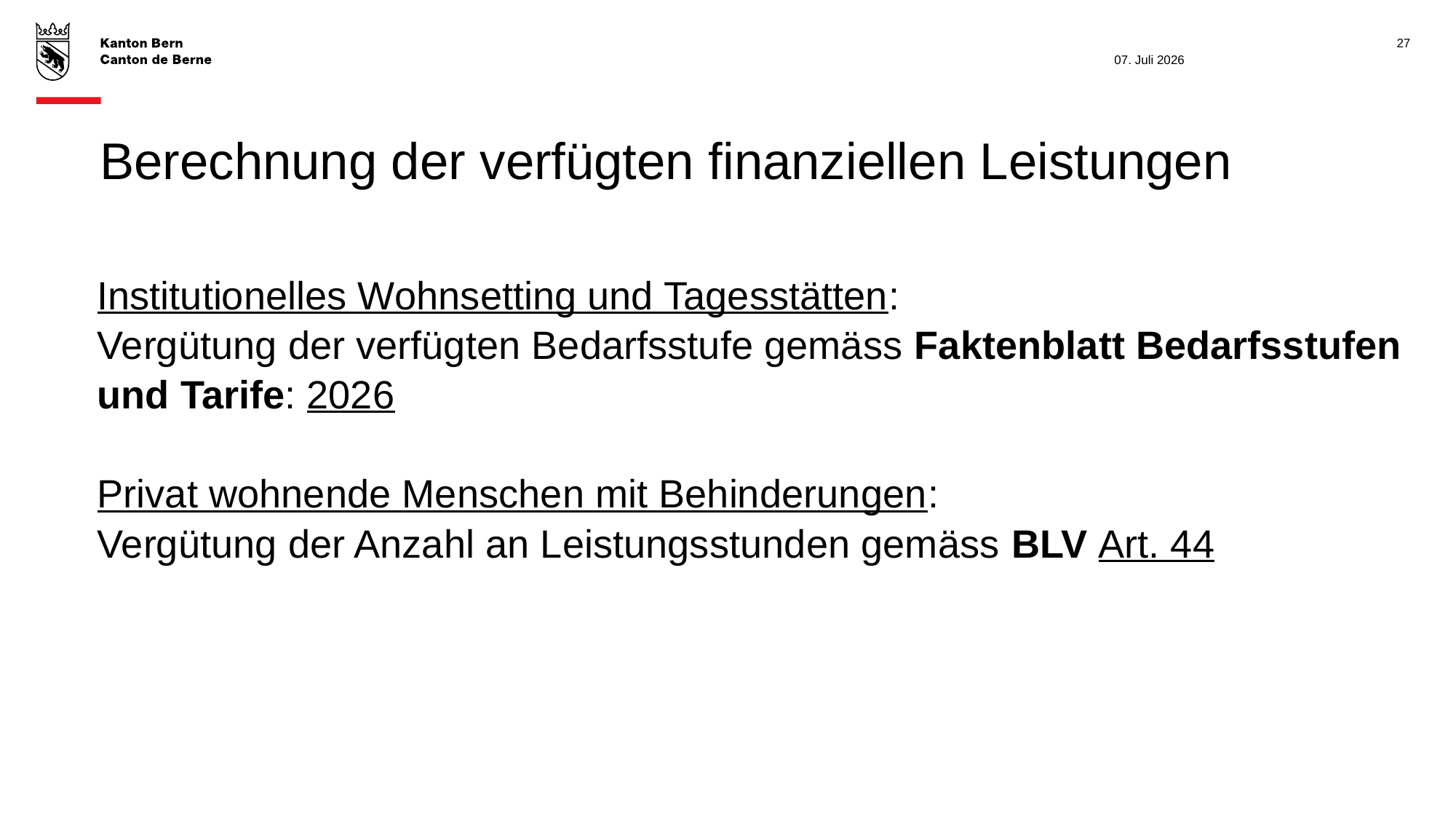

27
07. Juli 2026
# Berechnung der verfügten finanziellen Leistungen

Institutionelles Wohnsetting und Tagesstätten:
Vergütung der verfügten Bedarfsstufe gemäss Faktenblatt Bedarfsstufen und Tarife: 2026

Privat wohnende Menschen mit Behinderungen:
Vergütung der Anzahl an Leistungsstunden gemäss BLV Art. 44